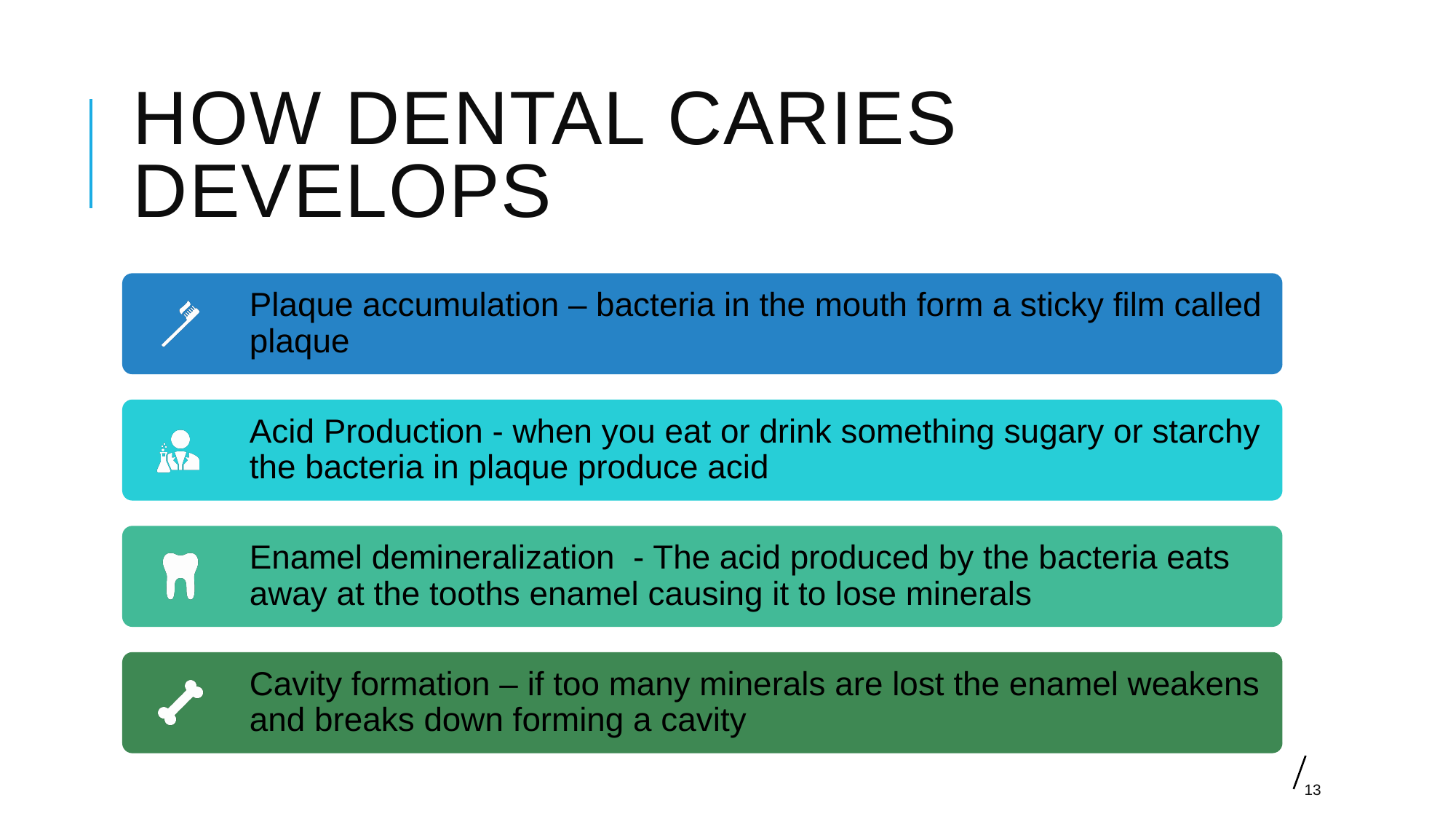

# How Dental caries develops
Plaque accumulation – bacteria in the mouth form a sticky film called plaque
Acid Production - when you eat or drink something sugary or starchy the bacteria in plaque produce acid
Enamel demineralization  - The acid produced by the bacteria eats away at the tooths enamel causing it to lose minerals
Cavity formation – if too many minerals are lost the enamel weakens and breaks down forming a cavity
13